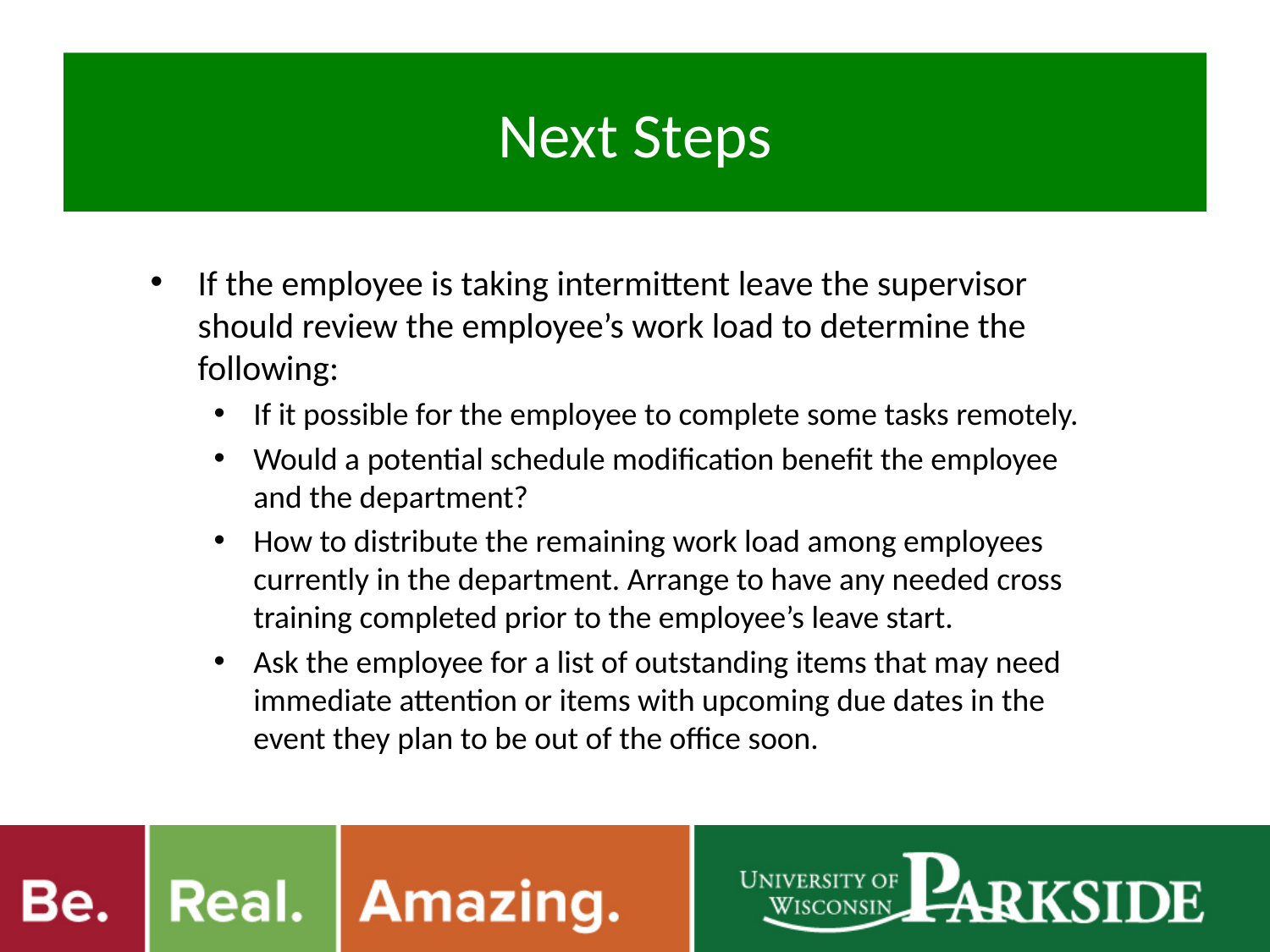

# Next Steps
If the employee is taking intermittent leave the supervisor should review the employee’s work load to determine the following:
If it possible for the employee to complete some tasks remotely.
Would a potential schedule modification benefit the employee and the department?
How to distribute the remaining work load among employees currently in the department. Arrange to have any needed cross training completed prior to the employee’s leave start.
Ask the employee for a list of outstanding items that may need immediate attention or items with upcoming due dates in the event they plan to be out of the office soon.